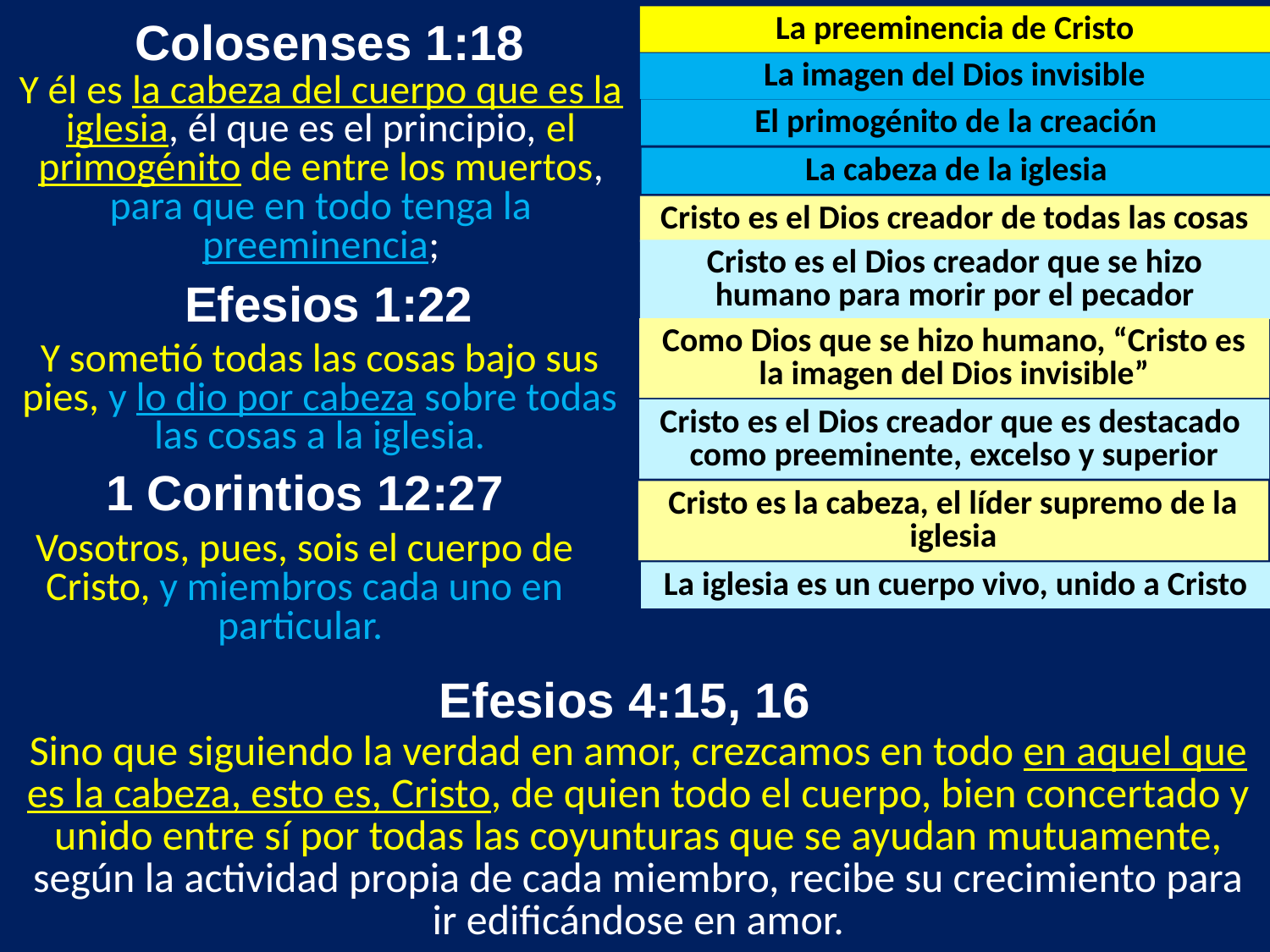

Colosenses 1:18
La preeminencia de Cristo
La imagen del Dios invisible
Y él es la cabeza del cuerpo que es la iglesia, él que es el principio, el primogénito de entre los muertos, para que en todo tenga la preeminencia;
El primogénito de la creación
La cabeza de la iglesia
Cristo es el Dios creador de todas las cosas
Cristo es el Dios creador que se hizo humano para morir por el pecador
Efesios 1:22
Como Dios que se hizo humano, “Cristo es la imagen del Dios invisible”
Y sometió todas las cosas bajo sus pies, y lo dio por cabeza sobre todas las cosas a la iglesia.
Cristo es el Dios creador que es destacado  como preeminente, excelso y superior
1 Corintios 12:27
Cristo es la cabeza, el líder supremo de la iglesia
Vosotros, pues, sois el cuerpo de Cristo, y miembros cada uno en particular.
La iglesia es un cuerpo vivo, unido a Cristo
Efesios 4:15, 16
Sino que siguiendo la verdad en amor, crezcamos en todo en aquel que es la cabeza, esto es, Cristo, de quien todo el cuerpo, bien concertado y unido entre sí por todas las coyunturas que se ayudan mutuamente, según la actividad propia de cada miembro, recibe su crecimiento para ir edificándose en amor.